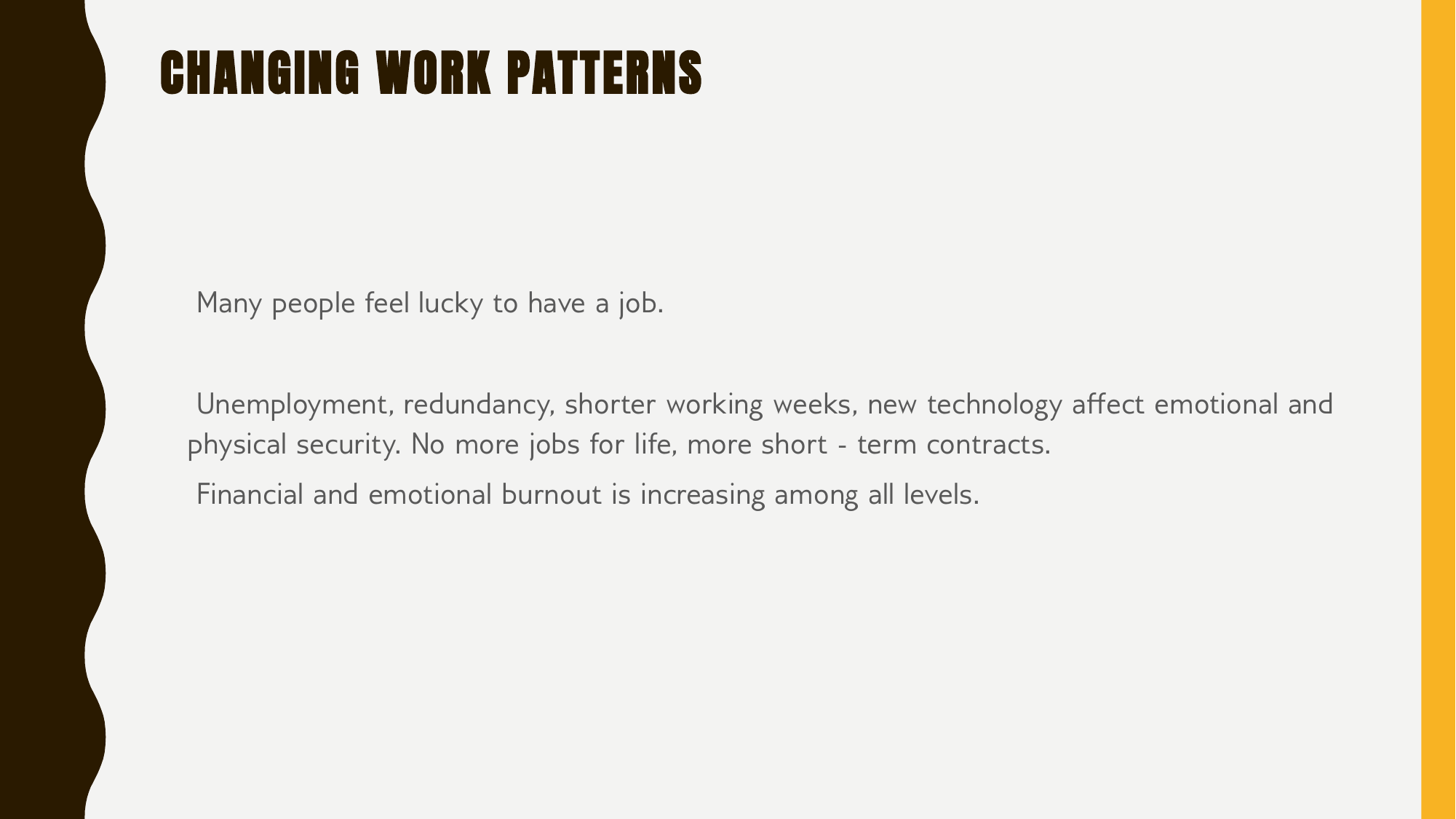

# CHANGING WORK PATTERNS
    Many people feel lucky to have a job.

    Unemployment, redundancy, shorter working weeks, new technology affect emotional and physical security. No more jobs for life, more short - term contracts.
    Financial and emotional burnout is increasing among all levels.